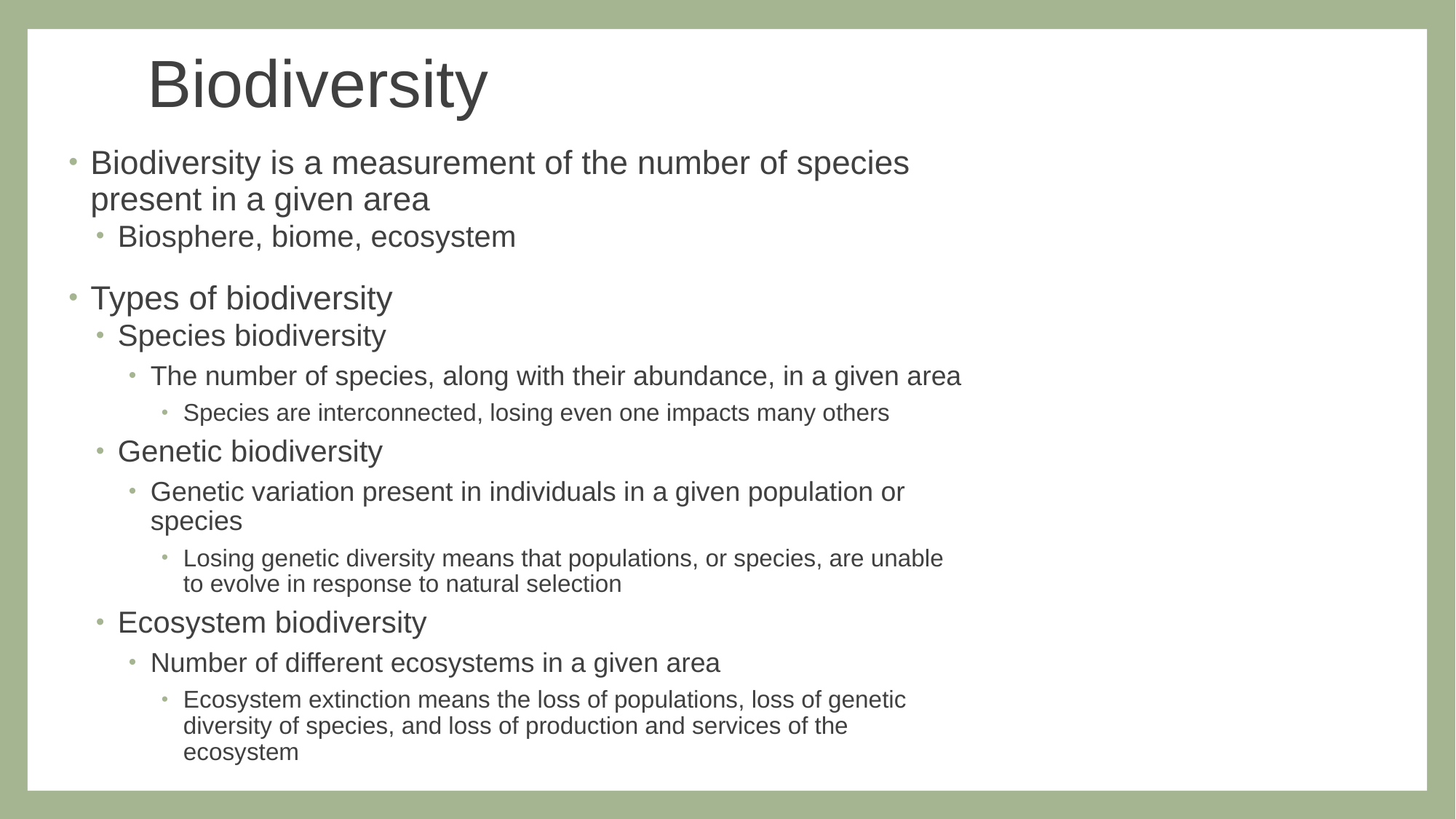

# Biodiversity
Biodiversity is a measurement of the number of species present in a given area
Biosphere, biome, ecosystem
Types of biodiversity
Species biodiversity
The number of species, along with their abundance, in a given area
Species are interconnected, losing even one impacts many others
Genetic biodiversity
Genetic variation present in individuals in a given population or species
Losing genetic diversity means that populations, or species, are unable to evolve in response to natural selection
Ecosystem biodiversity
Number of different ecosystems in a given area
Ecosystem extinction means the loss of populations, loss of genetic diversity of species, and loss of production and services of the ecosystem